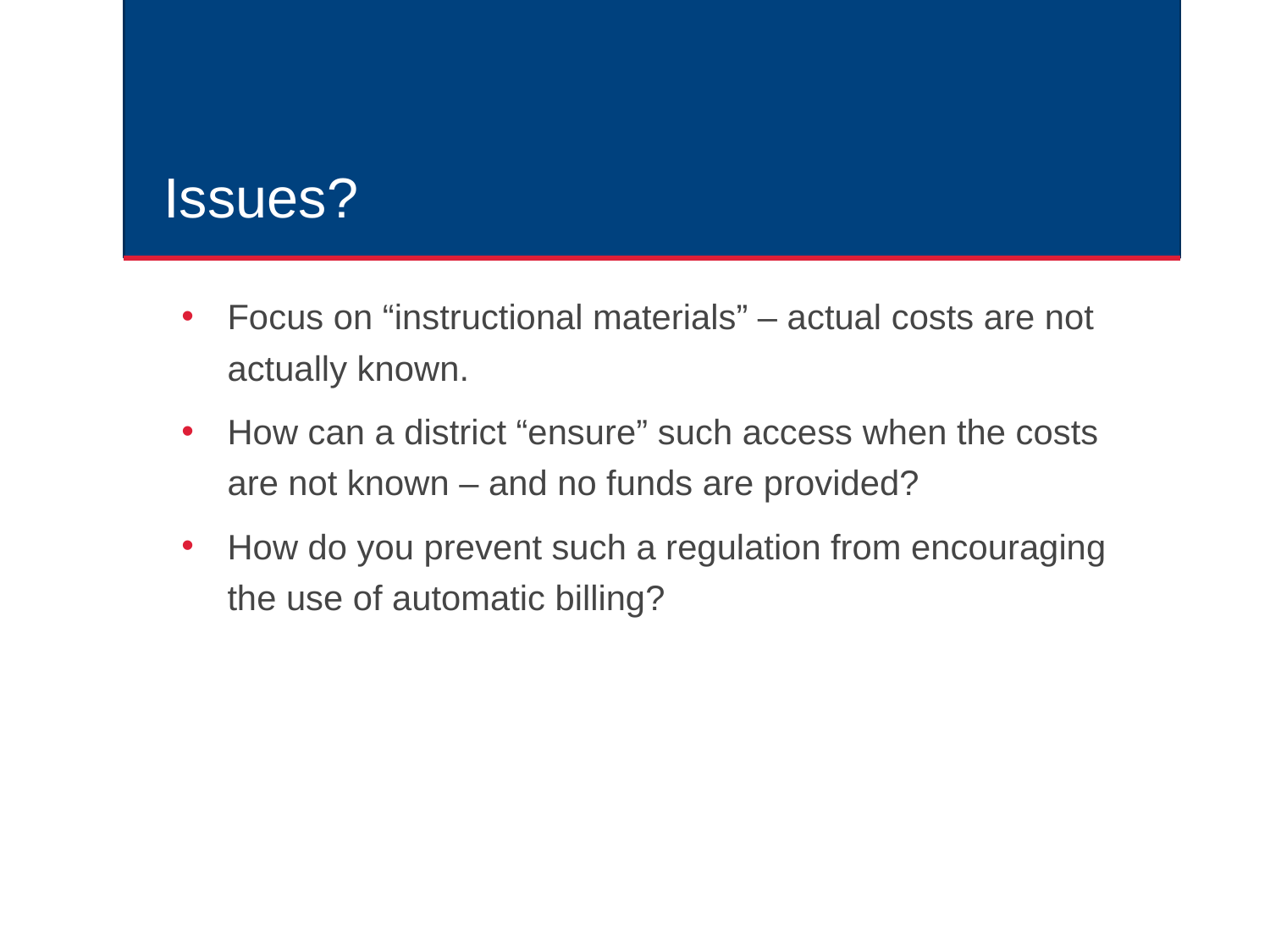

# Issues?
Focus on “instructional materials” – actual costs are not actually known.
How can a district “ensure” such access when the costs are not known – and no funds are provided?
How do you prevent such a regulation from encouraging the use of automatic billing?